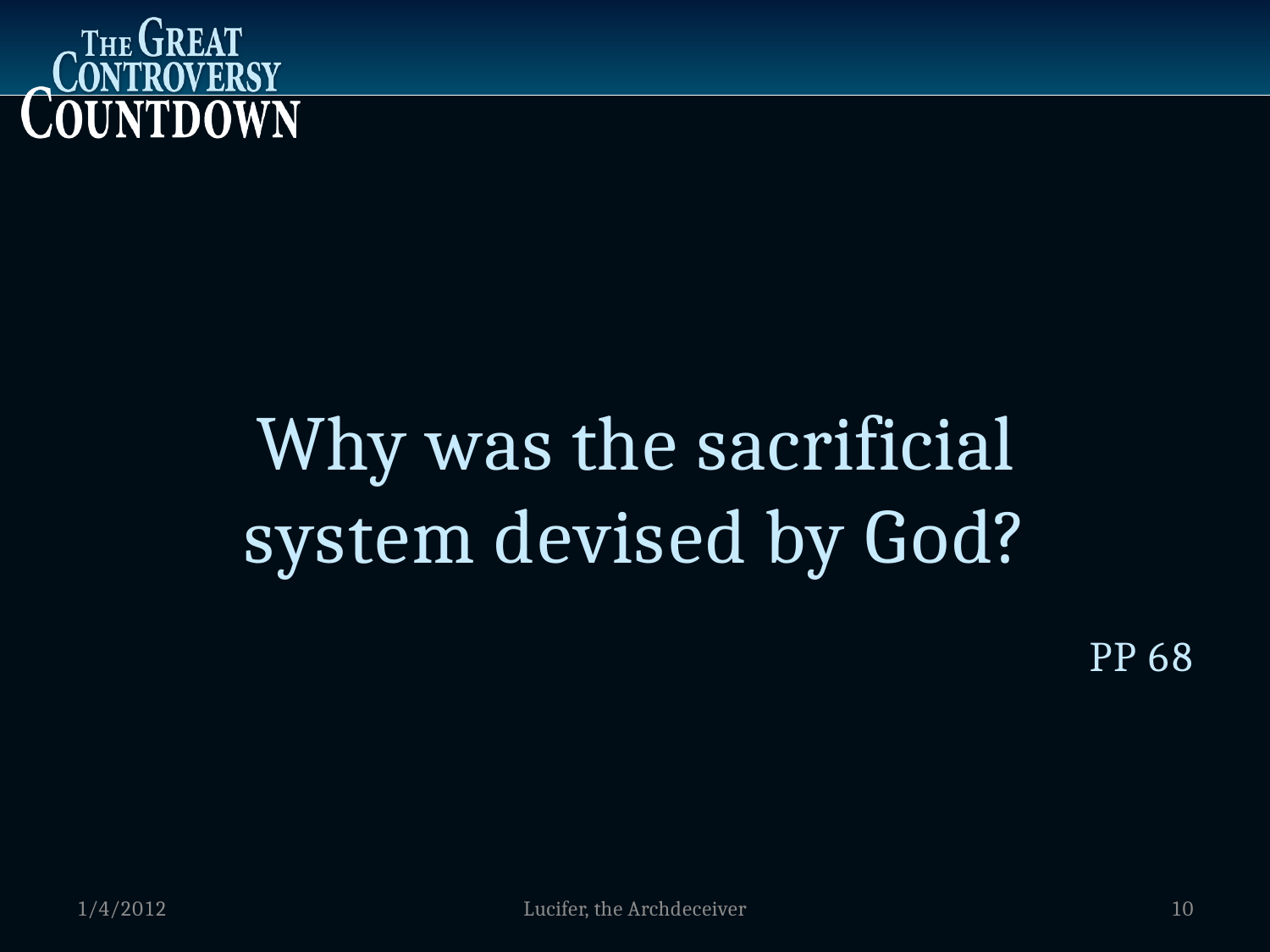

Why was the sacrificial
system devised by God?

PP 68
1/4/2012
Lucifer, the Archdeceiver
10